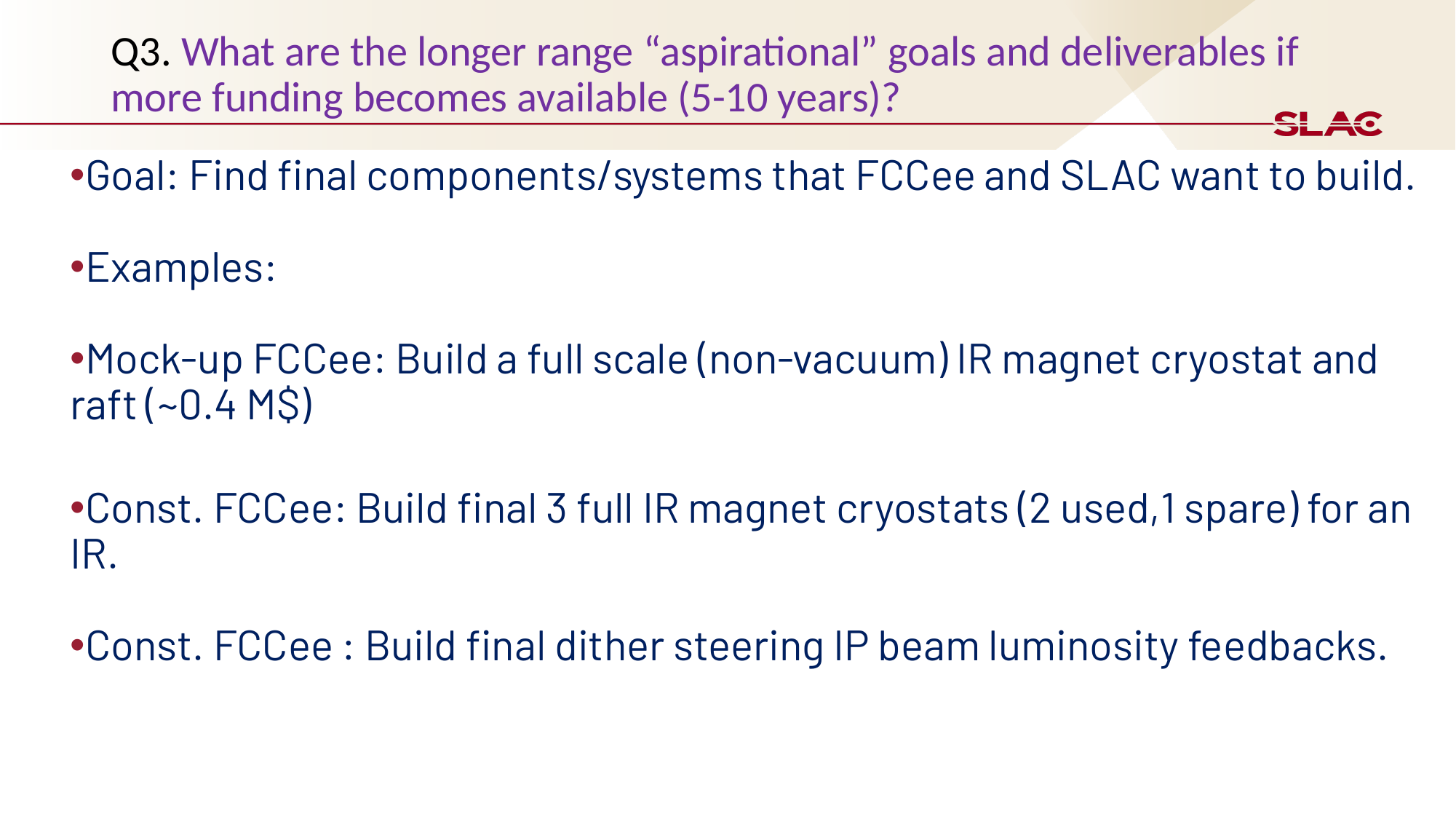

# Q3. What are the longer range “aspirational” goals and deliverables if more funding becomes available (5-10 years)?
Goal: Find final components/systems that FCCee and SLAC want to build.

Examples:

Mock-up FCCee: Build a full scale (non-vacuum) IR magnet cryostat and raft (~0.4 M$)

Const. FCCee: Build final 3 full IR magnet cryostats (2 used,1 spare) for an IR.

Const. FCCee : Build final dither steering IP beam luminosity feedbacks.